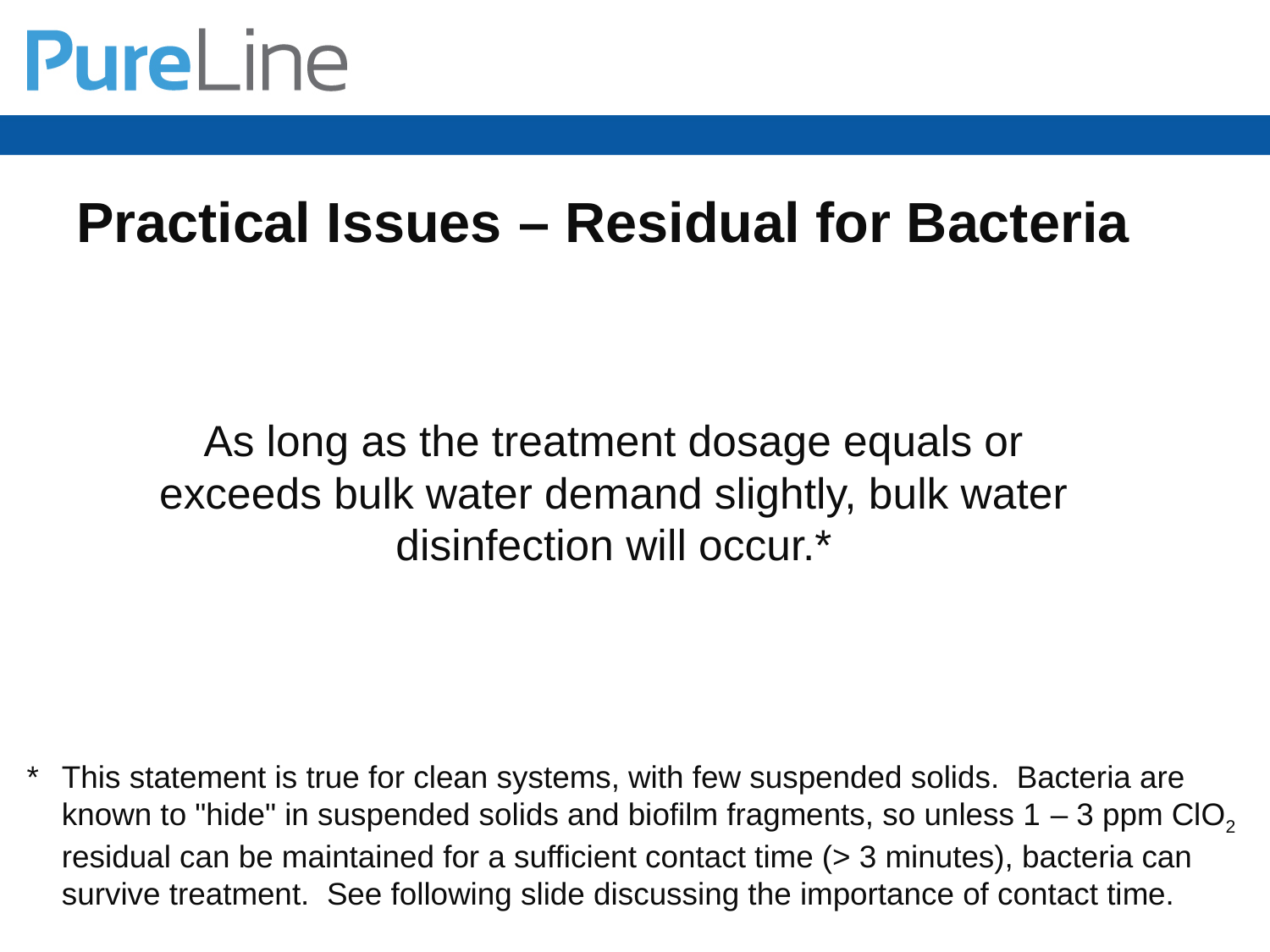

# Practical Issues – Residual for Bacteria
As long as the treatment dosage equals or exceeds bulk water demand slightly, bulk water disinfection will occur.*
* 	This statement is true for clean systems, with few suspended solids.  Bacteria are known to "hide" in suspended solids and biofilm fragments, so unless 1 – 3 ppm ClO2 residual can be maintained for a sufficient contact time (> 3 minutes), bacteria can survive treatment.  See following slide discussing the importance of contact time.